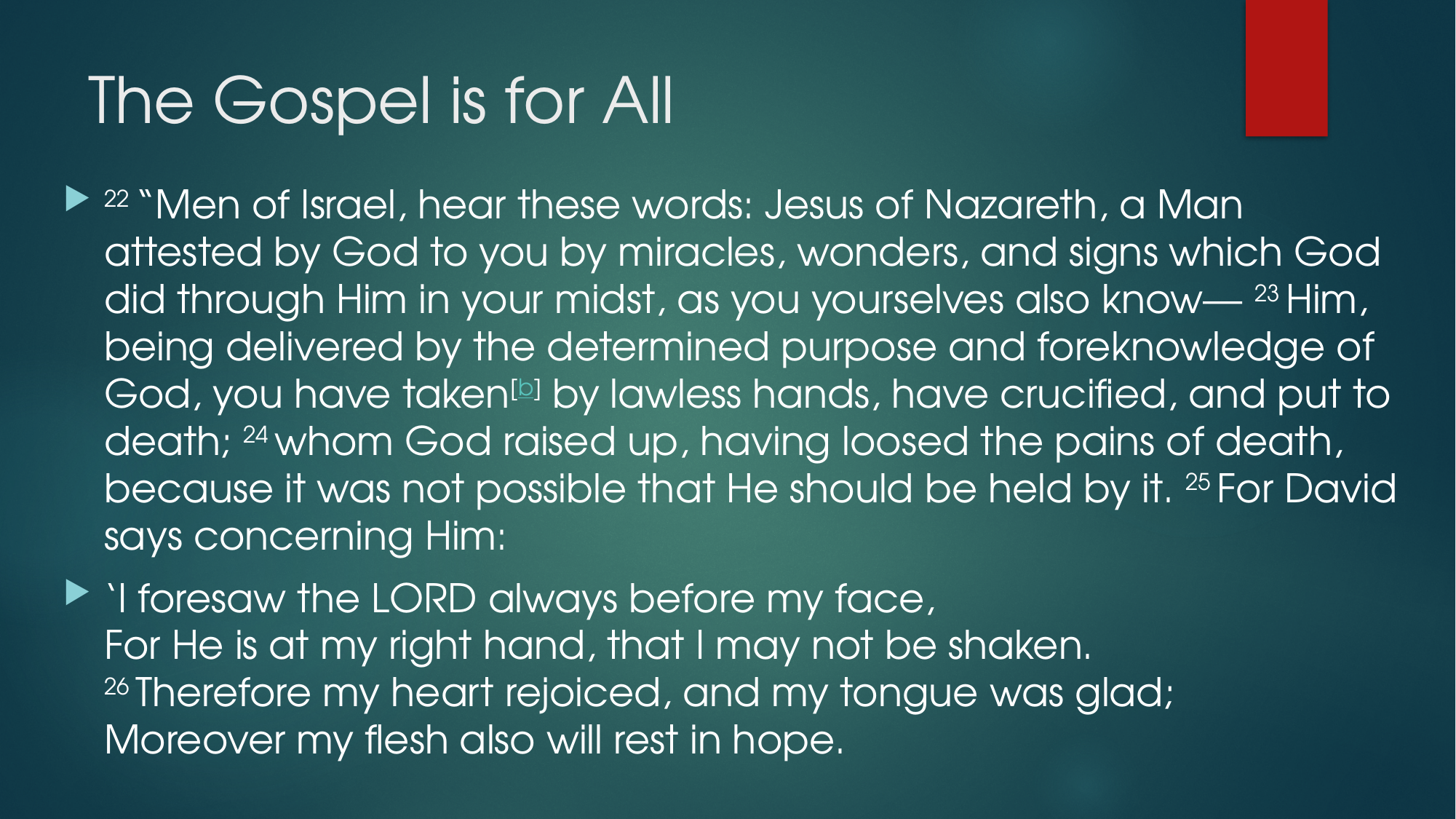

# The Gospel is for All
22 “Men of Israel, hear these words: Jesus of Nazareth, a Man attested by God to you by miracles, wonders, and signs which God did through Him in your midst, as you yourselves also know— 23 Him, being delivered by the determined purpose and foreknowledge of God, you have taken[b] by lawless hands, have crucified, and put to death; 24 whom God raised up, having loosed the pains of death, because it was not possible that He should be held by it. 25 For David says concerning Him:
‘I foresaw the Lord always before my face,
For He is at my right hand, that I may not be shaken.
26 Therefore my heart rejoiced, and my tongue was glad;
Moreover my flesh also will rest in hope.